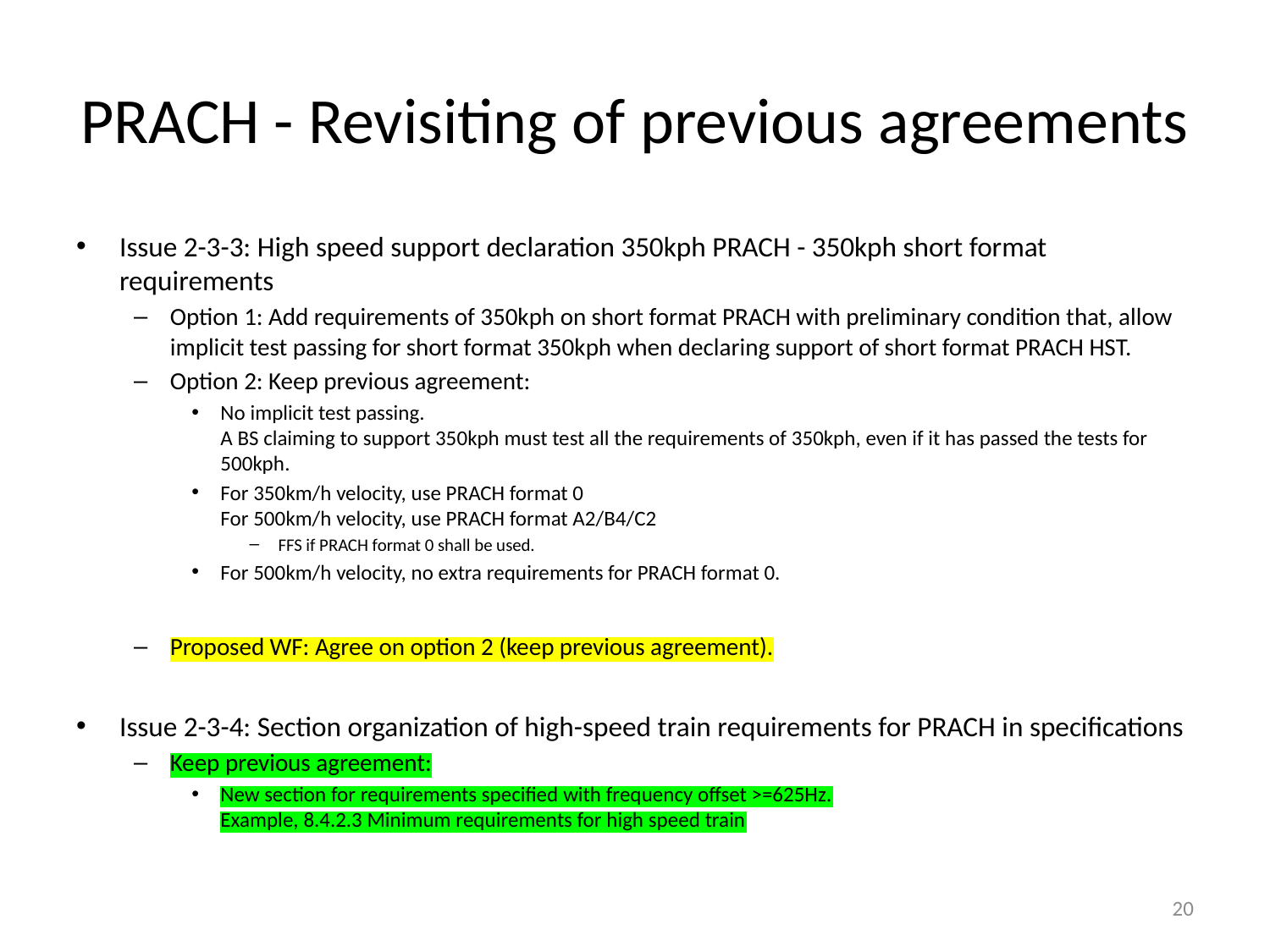

# PRACH - Revisiting of previous agreements
Issue 2-3-3: High speed support declaration 350kph PRACH - 350kph short format requirements
Option 1: Add requirements of 350kph on short format PRACH with preliminary condition that, allow implicit test passing for short format 350kph when declaring support of short format PRACH HST.
Option 2: Keep previous agreement:
No implicit test passing.
A BS claiming to support 350kph must test all the requirements of 350kph, even if it has passed the tests for 500kph.
For 350km/h velocity, use PRACH format 0
For 500km/h velocity, use PRACH format A2/B4/C2
FFS if PRACH format 0 shall be used.
For 500km/h velocity, no extra requirements for PRACH format 0.

Proposed WF: Agree on option 2 (keep previous agreement).

Issue 2-3-4: Section organization of high-speed train requirements for PRACH in specifications
Keep previous agreement:
New section for requirements specified with frequency offset >=625Hz.
Example, 8.4.2.3 Minimum requirements for high speed train

20